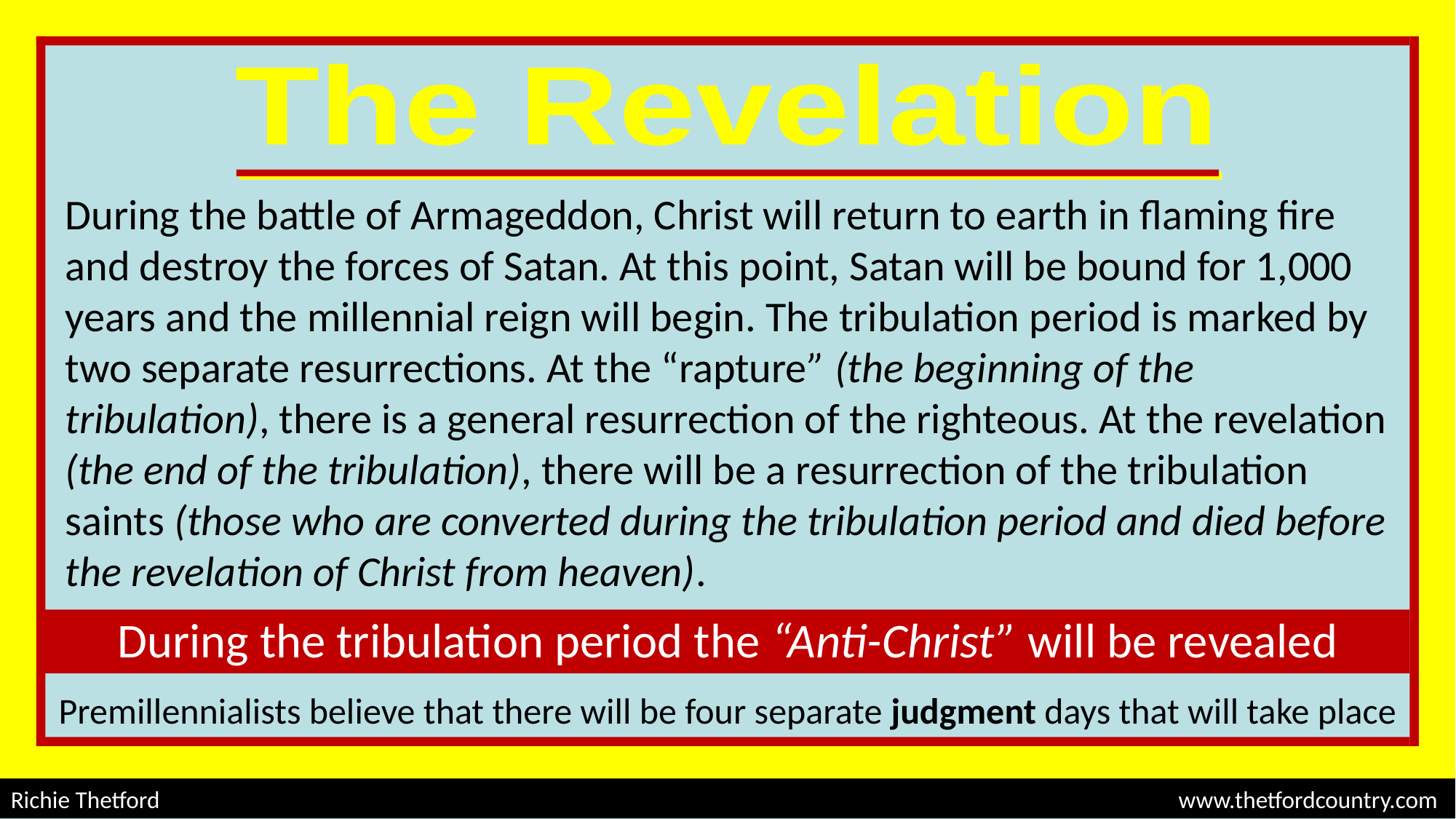

The Revelation

During the battle of Armageddon, Christ will return to earth in flaming fire and destroy the forces of Satan. At this point, Satan will be bound for 1,000 years and the millennial reign will begin. The tribulation period is marked by two separate resurrections. At the “rapture” (the beginning of the tribulation), there is a general resurrection of the righteous. At the revelation (the end of the tribulation), there will be a resurrection of the tribulation saints (those who are converted during the tribulation period and died before the revelation of Christ from heaven).
During the tribulation period the “Anti-Christ” will be revealed

Premillennialists believe that there will be four separate judgment days that will take place

Richie Thetford									              www.thetfordcountry.com